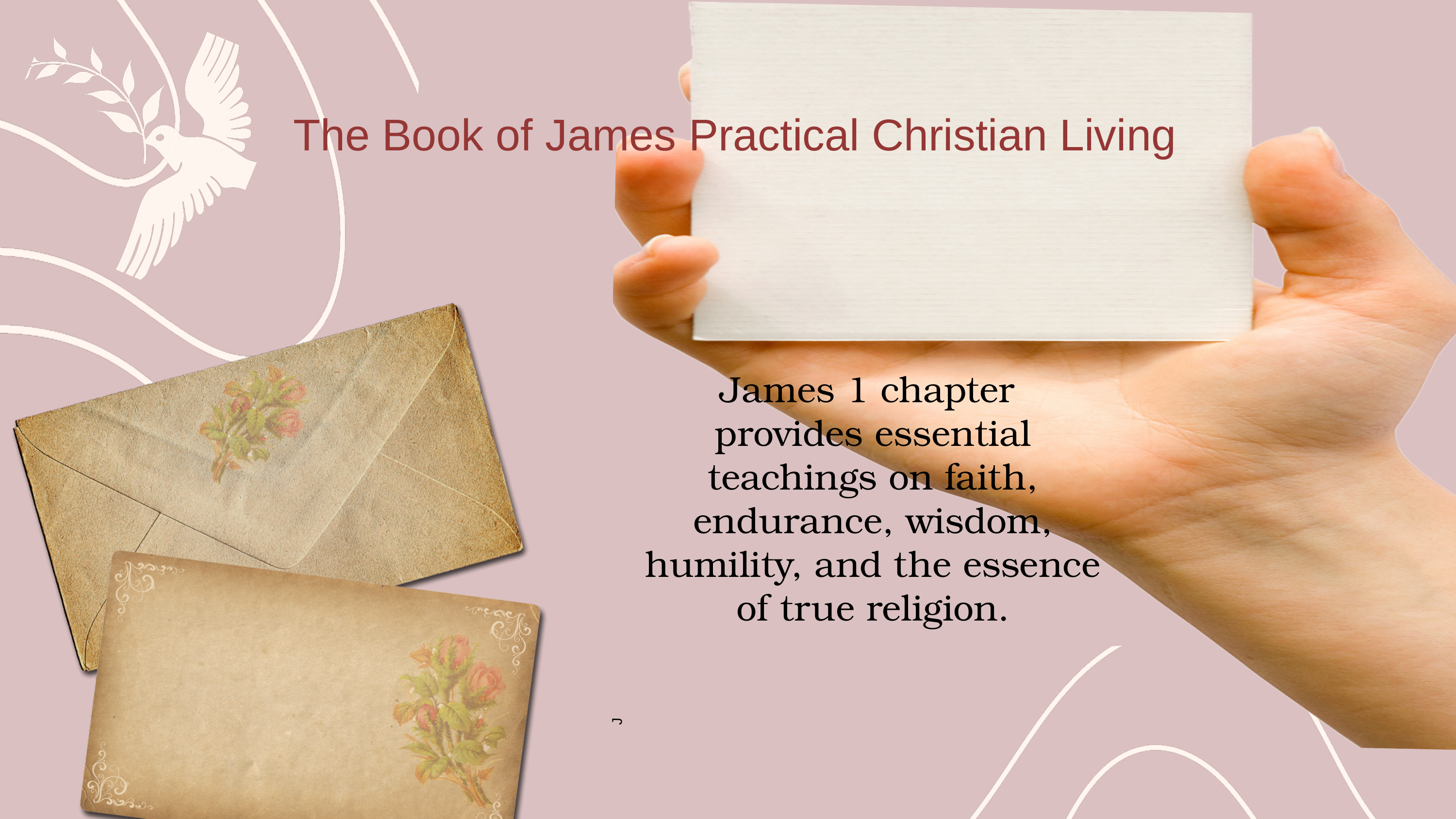

J

The Book of James Practical Christian Living

James 1 chapter  provides essential teachings on faith, endurance, wisdom, humility, and the essence of true religion.